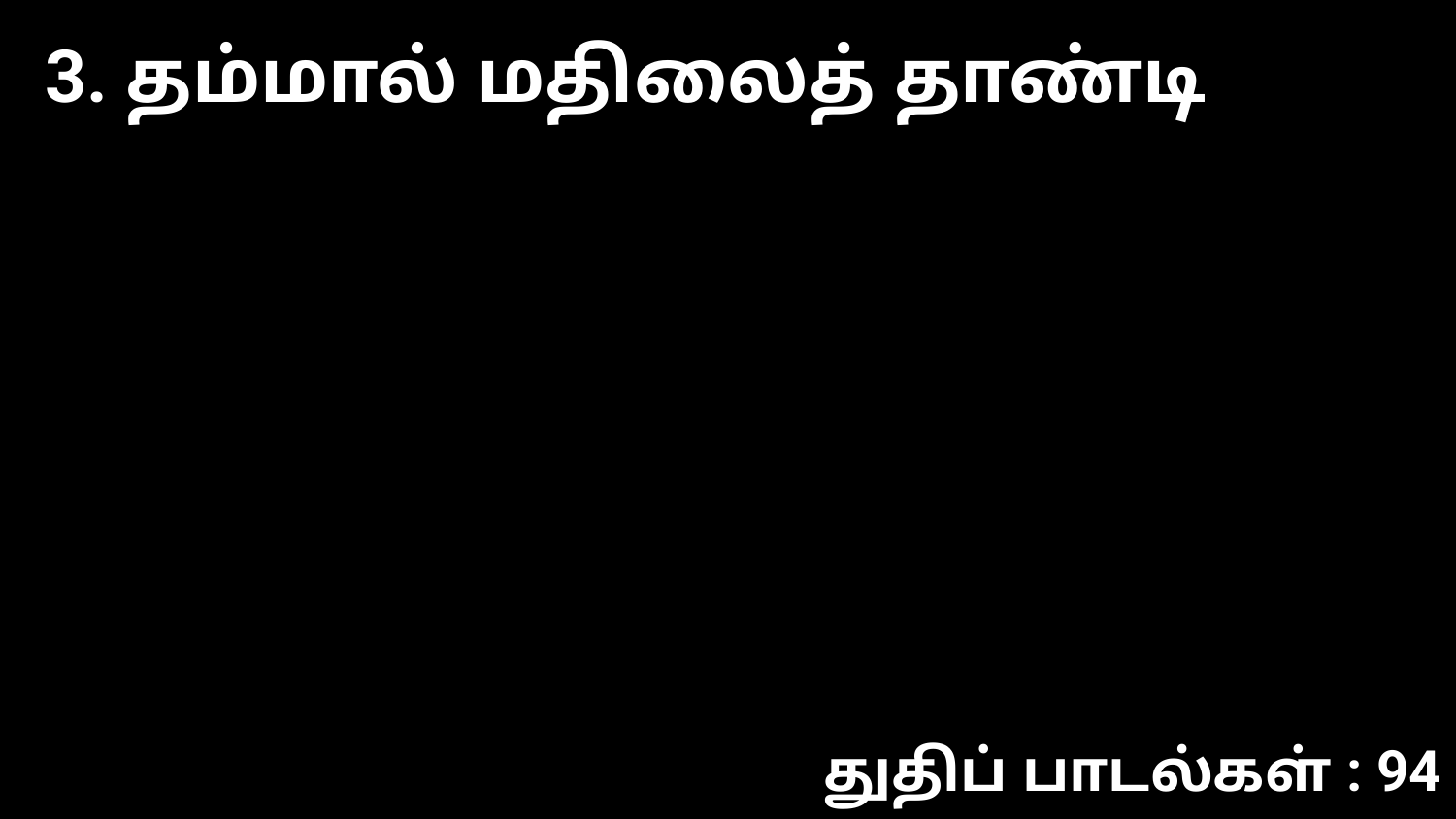

3. தம்மால் மதிலைத் தாண்டி
துதிப் பாடல்கள் : 94